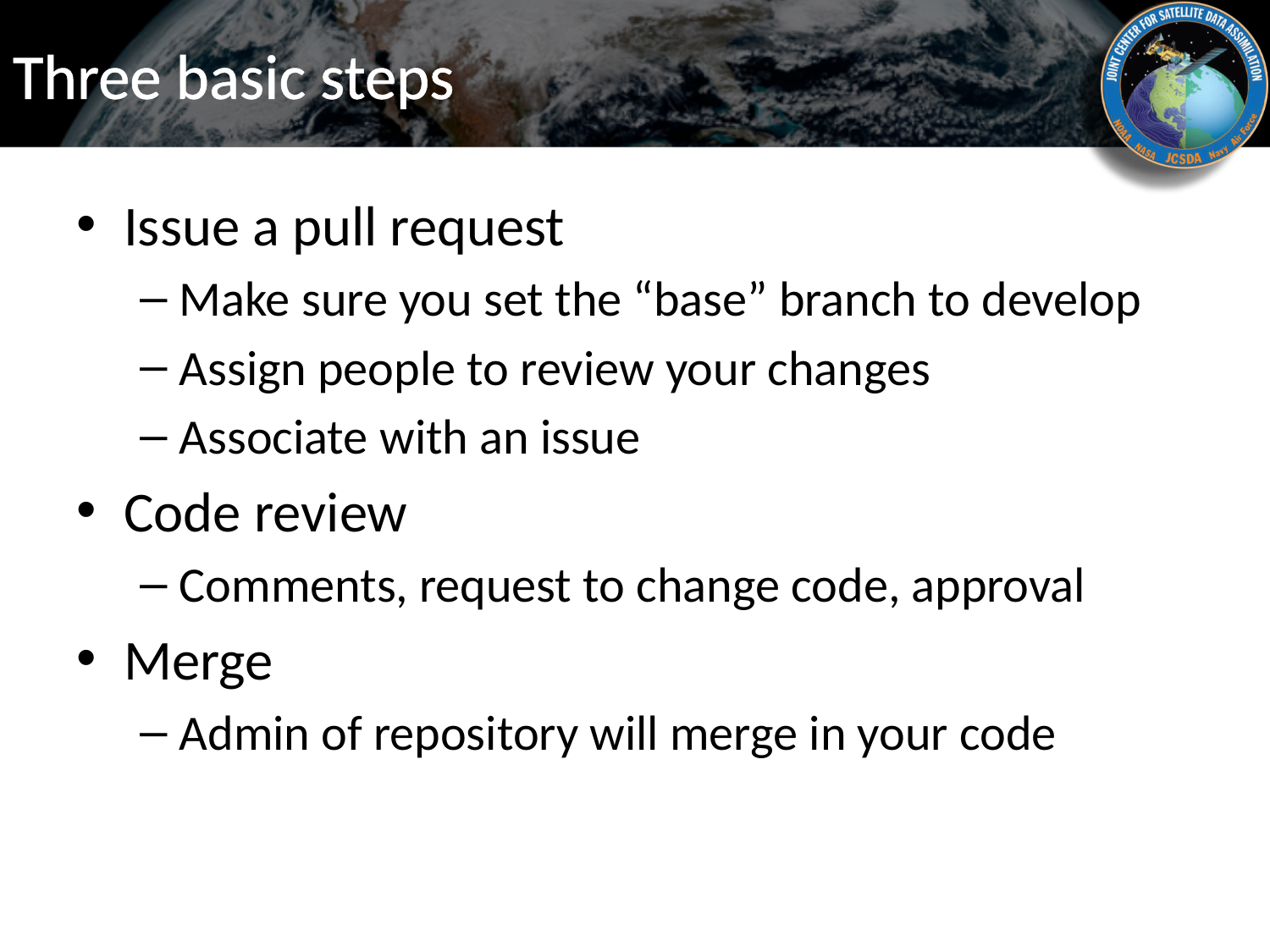

# Three basic steps
Issue a pull request
Make sure you set the “base” branch to develop
Assign people to review your changes
Associate with an issue
Code review
Comments, request to change code, approval
Merge
Admin of repository will merge in your code